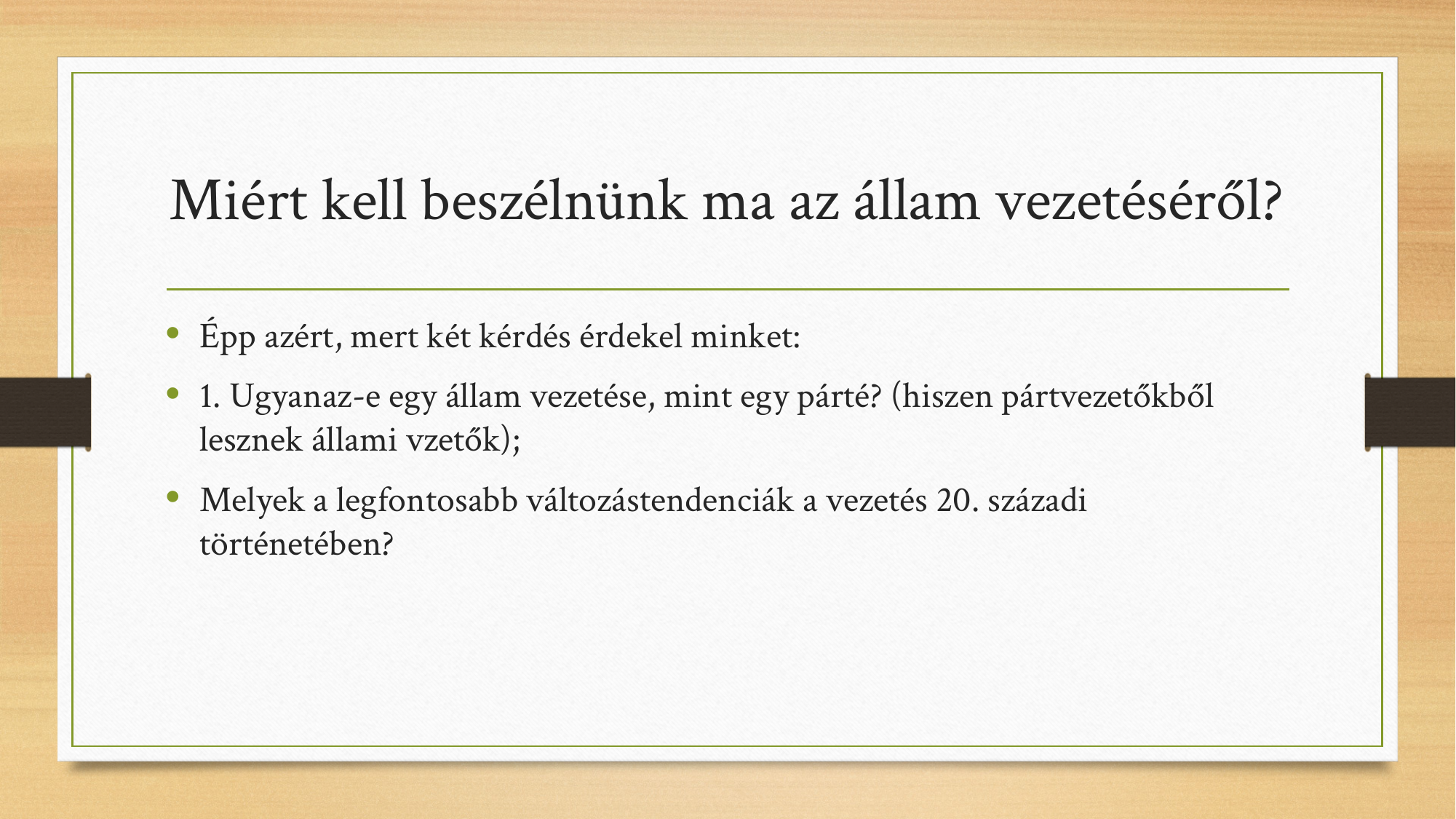

# Miért kell beszélnünk ma az állam vezetéséről?
Épp azért, mert két kérdés érdekel minket:
1. Ugyanaz-e egy állam vezetése, mint egy párté? (hiszen pártvezetőkből lesznek állami vzetők);
Melyek a legfontosabb változástendenciák a vezetés 20. századi történetében?